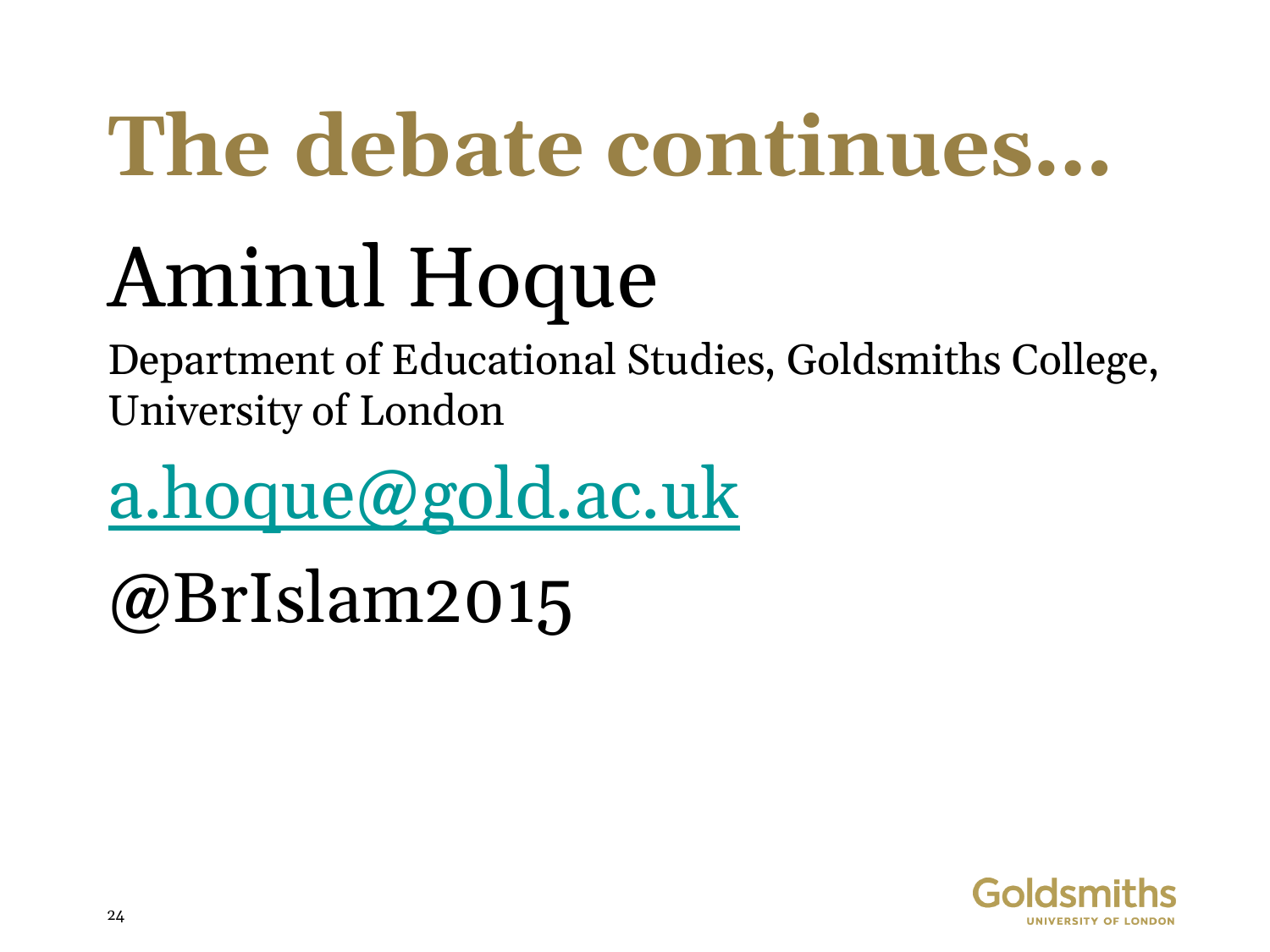

# The debate continues…
Aminul Hoque
Department of Educational Studies, Goldsmiths College, University of London
a.hoque@gold.ac.uk
@BrIslam2015
24